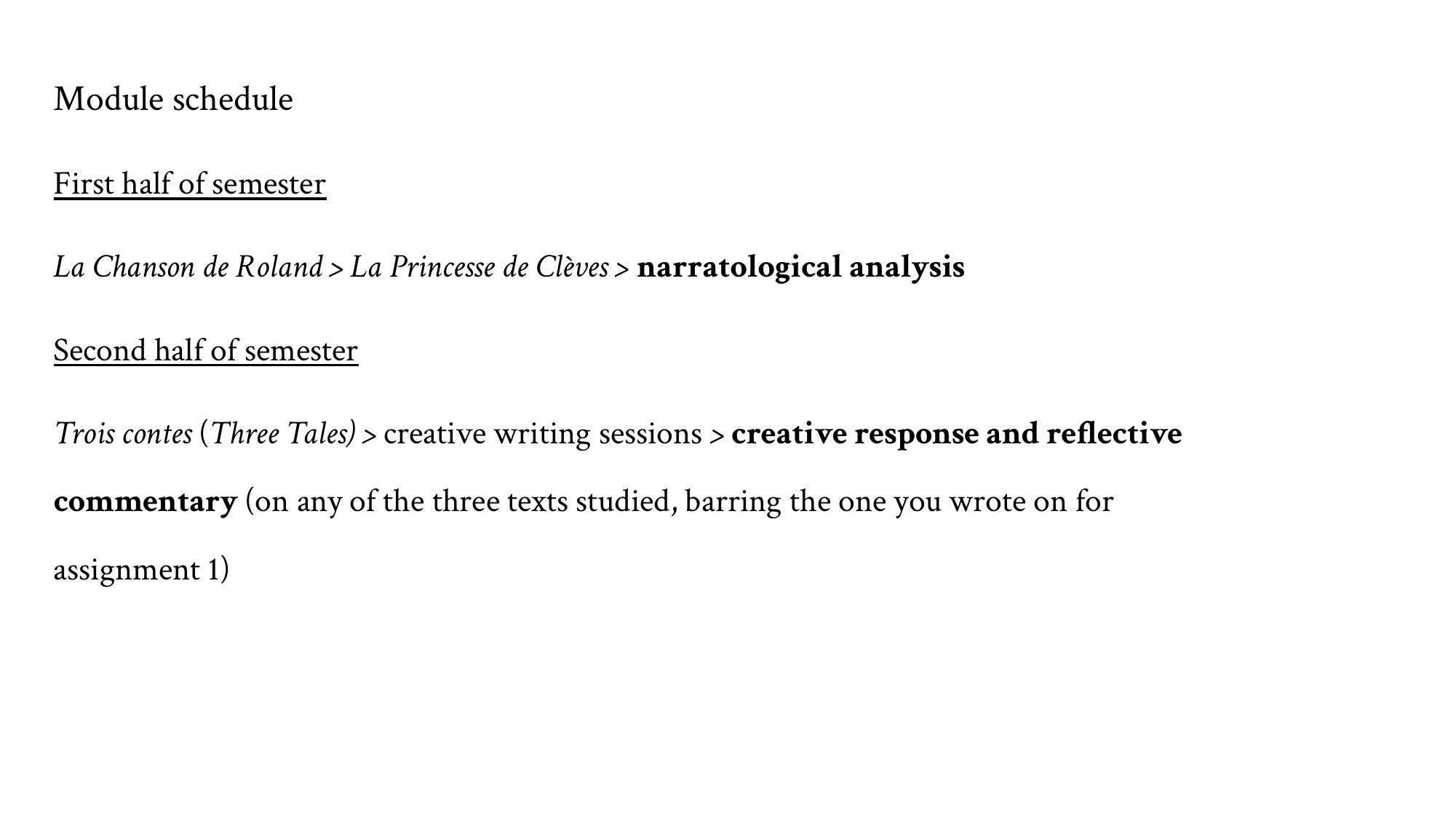

Module schedule
First half of semester
La Chanson de Roland > La Princesse de Clèves > narratological analysis
Second half of semester
Trois contes (Three Tales) > creative writing sessions > creative response and reflective commentary (on any of the three texts studied, barring the one you wrote on for assignment 1)